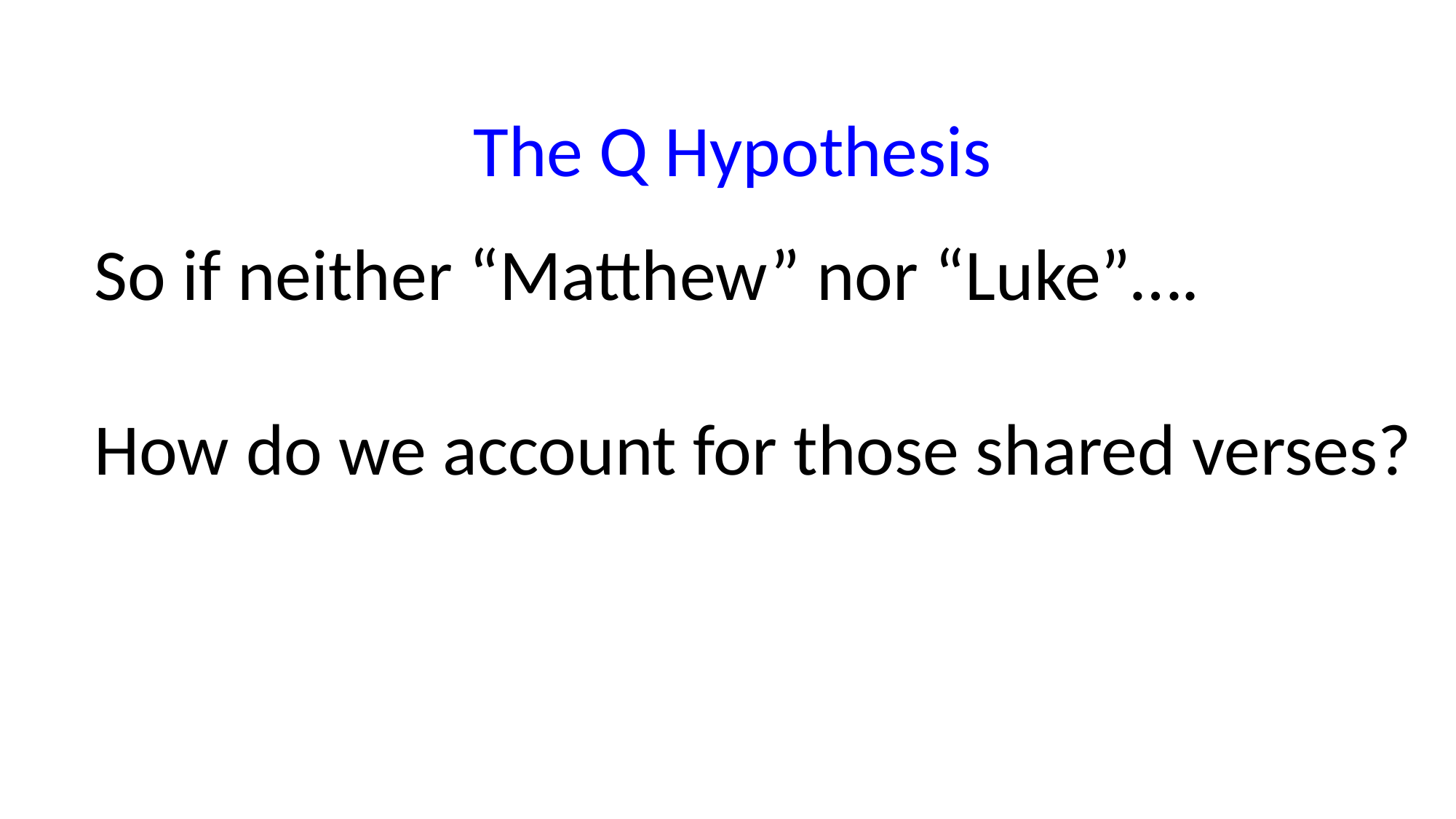

The Q Hypothesis
So if neither “Matthew” nor “Luke”….

How do we account for those shared verses?